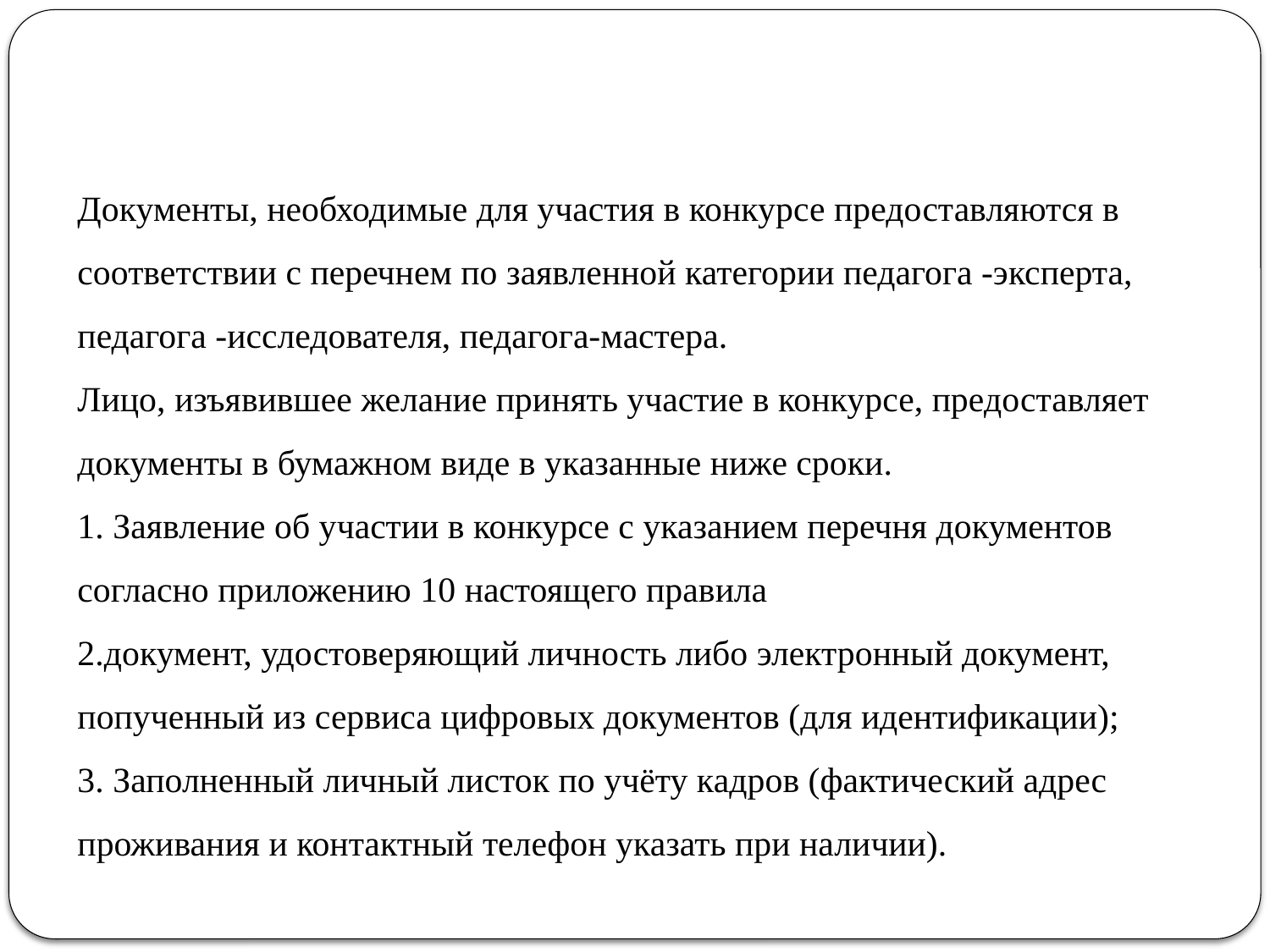

# Документы, необходимые для участия в конкурсе предоставляются в соответствии с перечнем по заявленной категории педагога -эксперта, педагога -исследователя, педагога-мастера. Лицо, изъявившее желание принять участие в конкурсе, предоставляет документы в бумажном виде в указанные ниже сроки. 1. Заявление об участии в конкурсе с указанием перечня документов согласно приложению 10 настоящего правила 2.документ, удостоверяющий личность либо электронный документ, попученный из сервиса цифровых документов (для идентификации); 3. Заполненный личный листок по учёту кадров (фактический адрес проживания и контактный телефон указать при наличии).